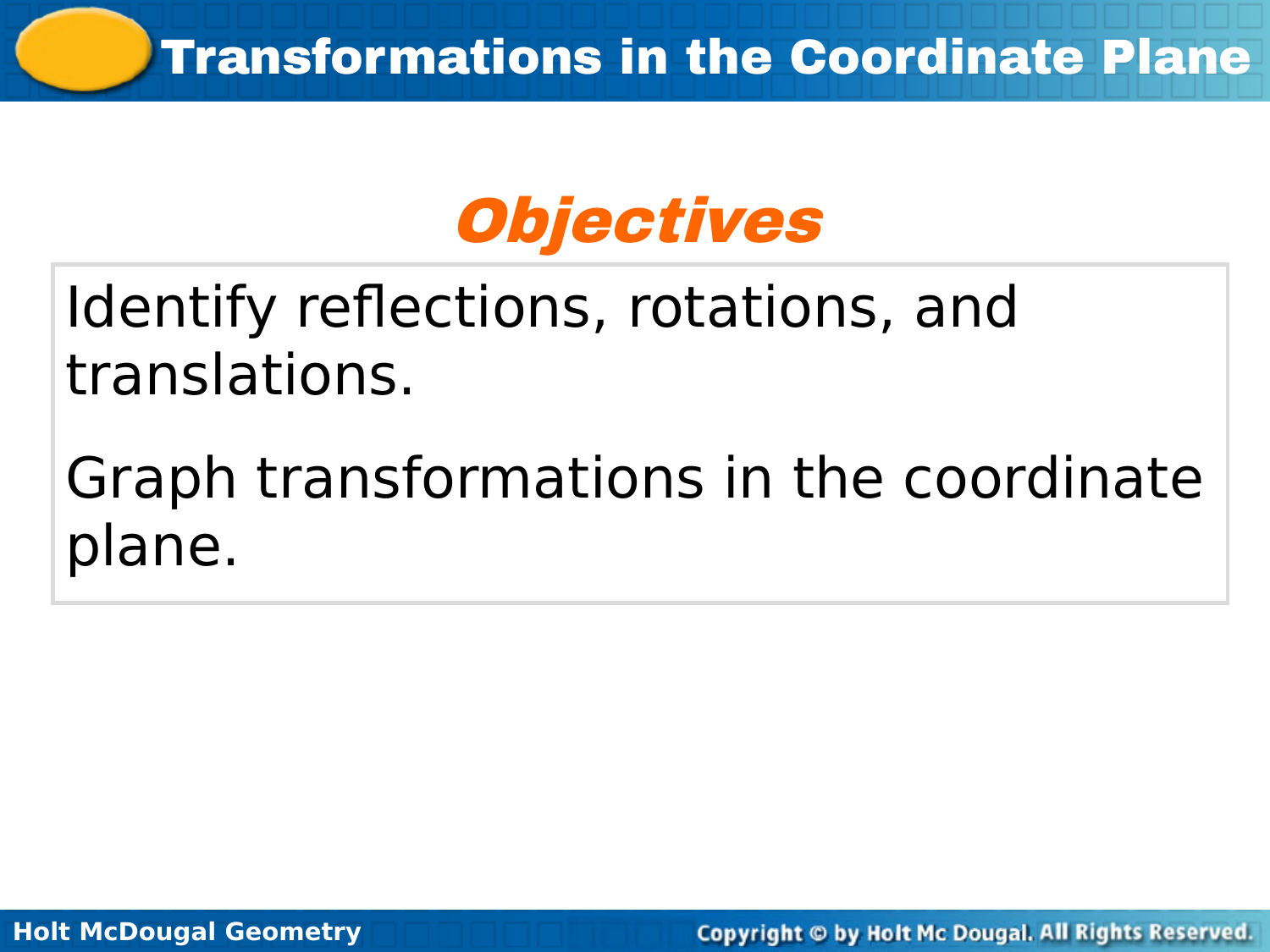

Objectives
Identify reflections, rotations, and translations.

Graph transformations in the coordinate plane.